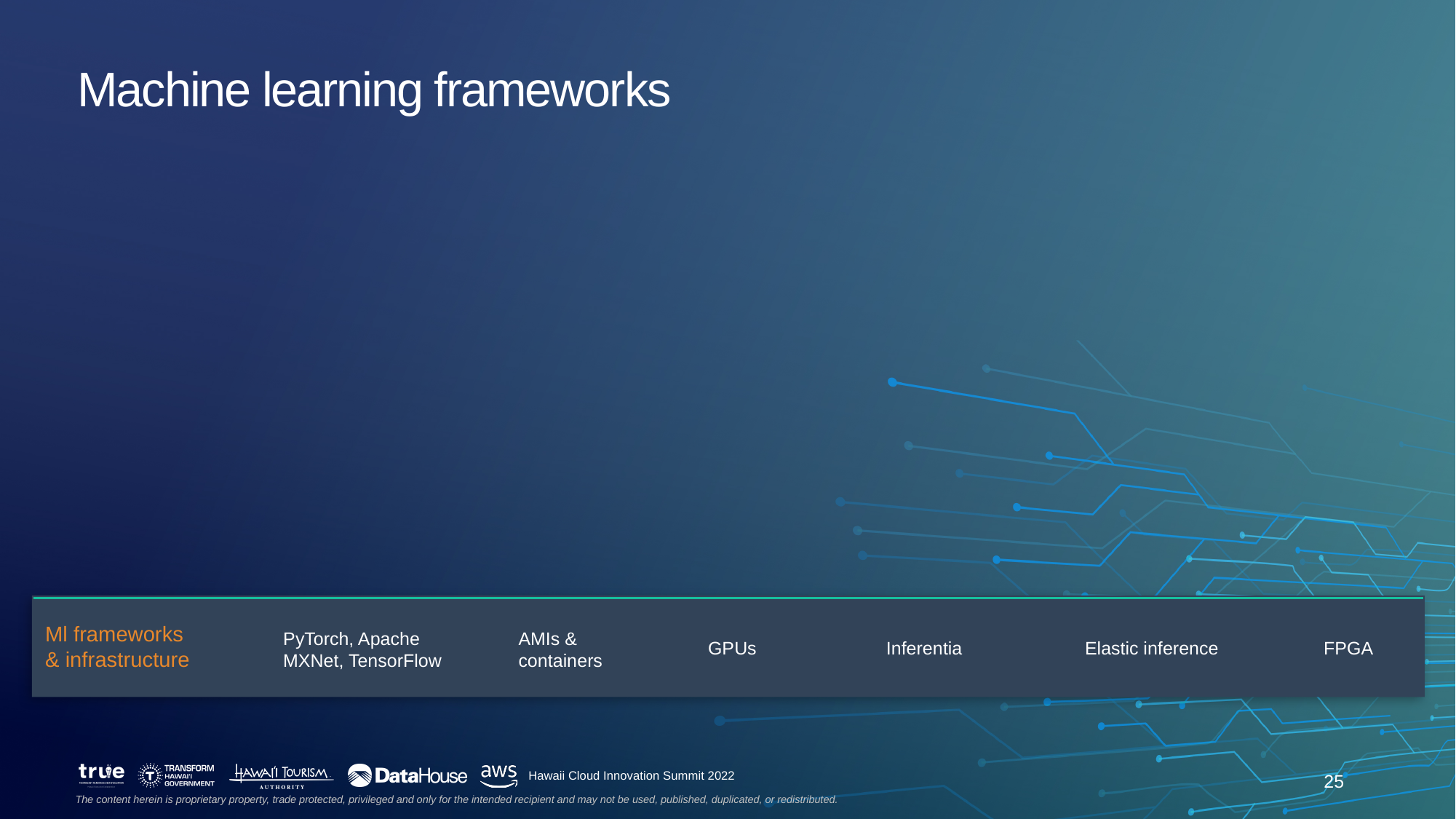

Machine learning frameworks

Ml frameworks
& infrastructure
PyTorch, Apache
MXNet, TensorFlow
AMIs &
containers
GPUs
Inferentia
Elastic inference
FPGA